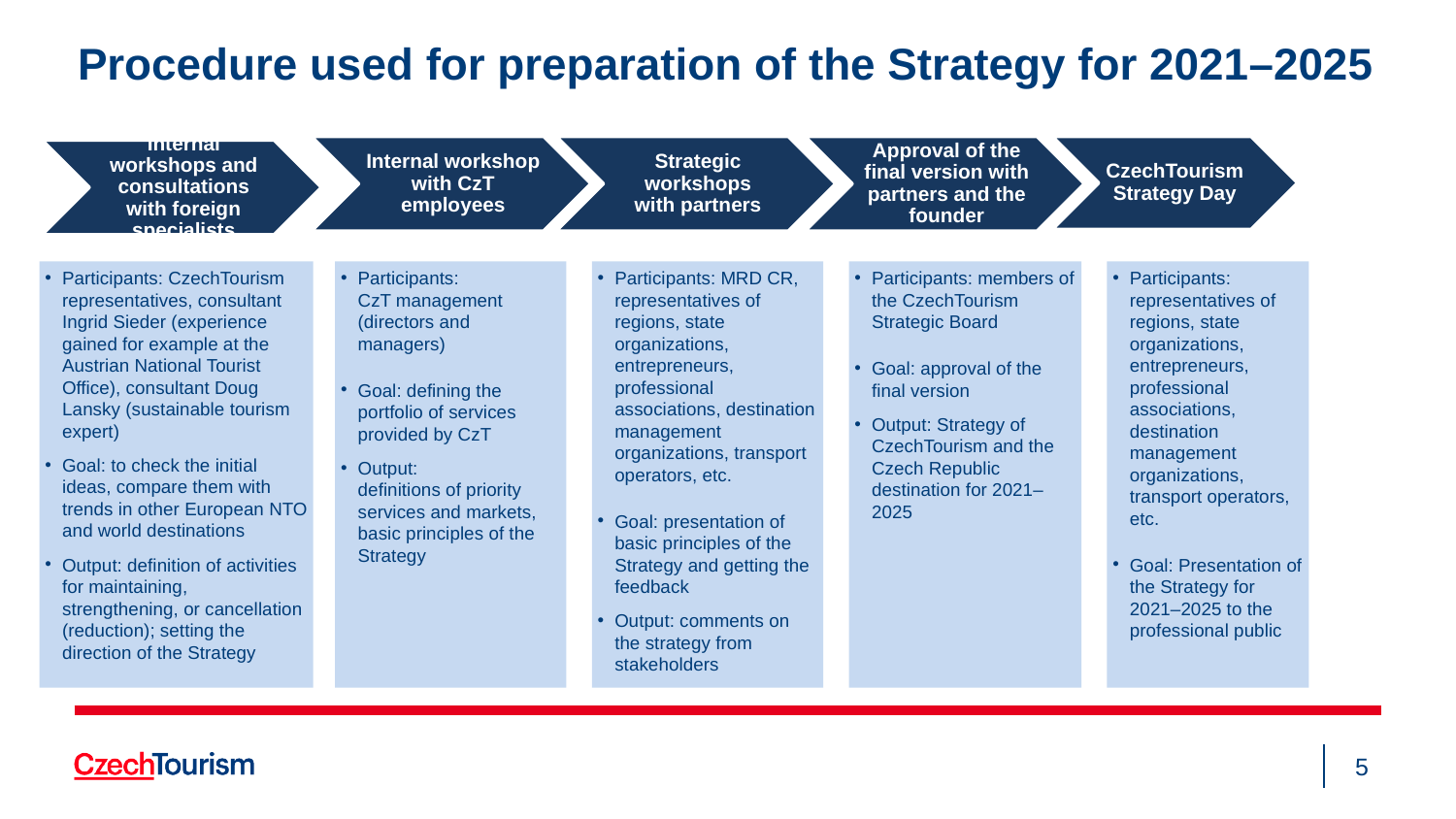

# Procedure used for preparation of the Strategy for 2021–2025
Internal workshops and consultations with foreign specialists
Internal workshop with CzT employees
Strategic workshops with partners
Approval of the final version with partners and the founder
CzechTourism Strategy Day
Participants: MRD CR, representatives of regions, state organizations, entrepreneurs, professional associations, destination management organizations, transport operators, etc.
Goal: presentation of basic principles of the Strategy and getting the feedback
Output: comments on the strategy from stakeholders
Participants: members of the CzechTourism Strategic Board
Goal: approval of the final version
﻿Output: Strategy of CzechTourism and the Czech Republic destination for 2021–2025
Participants: CzechTourism representatives, consultant Ingrid Sieder (experience gained for example at the Austrian National Tourist Office), consultant Doug Lansky (sustainable tourism expert)
Goal: to check the initial ideas, compare them with trends in other European NTO and world destinations
Output: definition of activities for maintaining, strengthening, or cancellation (reduction); setting the direction of the Strategy
Participants:
CzT management (directors and managers)
Goal: defining the portfolio of services provided by CzT
﻿Output:
definitions of priority services and markets, basic principles of the Strategy
Participants:
representatives of regions, state organizations, entrepreneurs, professional associations, destination management organizations, transport operators, etc.
Goal: Presentation of the Strategy for 2021–2025 to the professional public